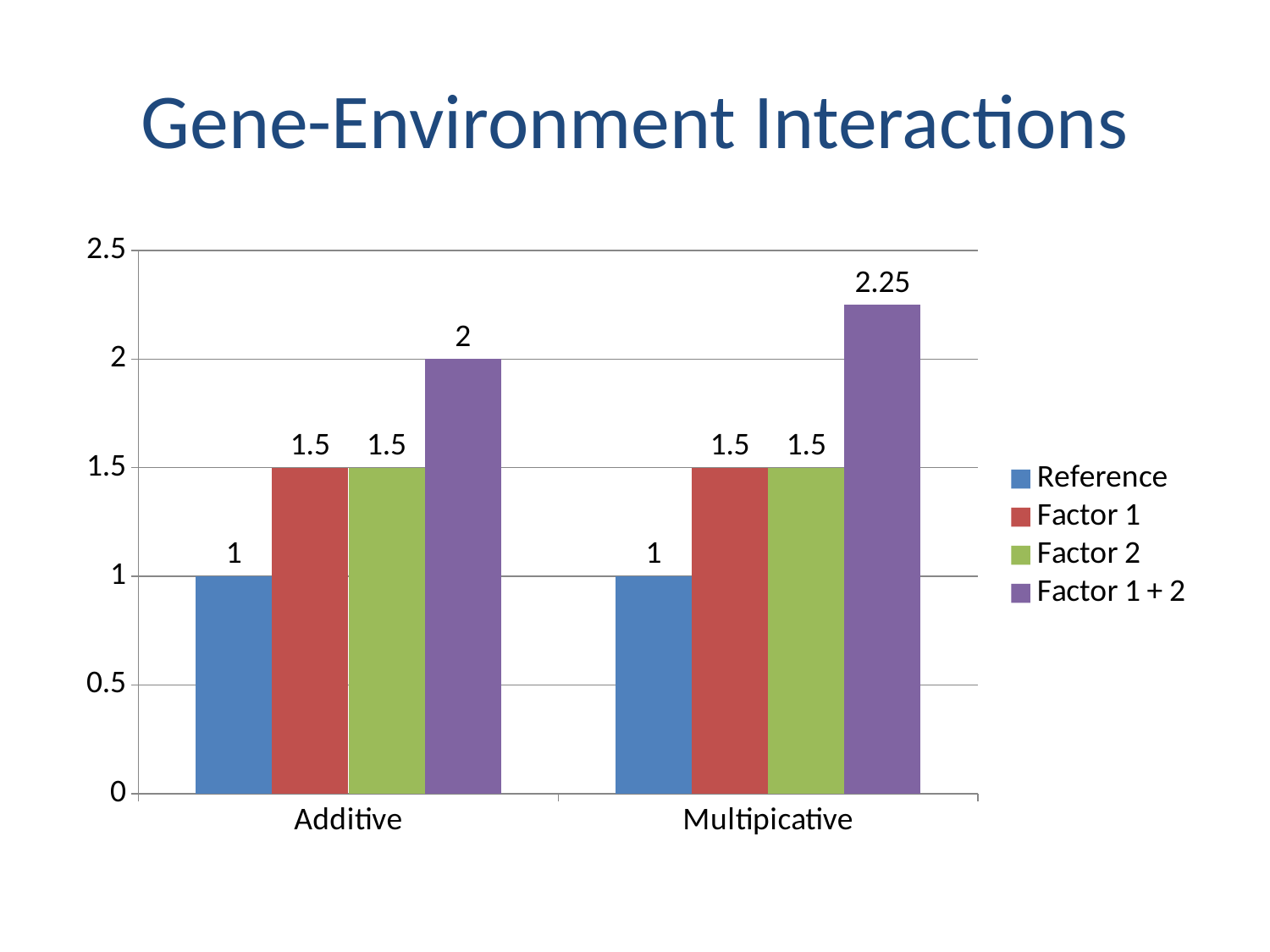

# Gene-Environment Interactions

### Chart

| Category | Reference | Factor 1 | Factor 2 | Factor 1 + 2 |
|---|---|---|---|---|
| Additive | 1.0 | 1.5 | 1.5 | 2.0 |
| Multipicative | 1.0 | 1.5 | 1.5 | 2.25 |